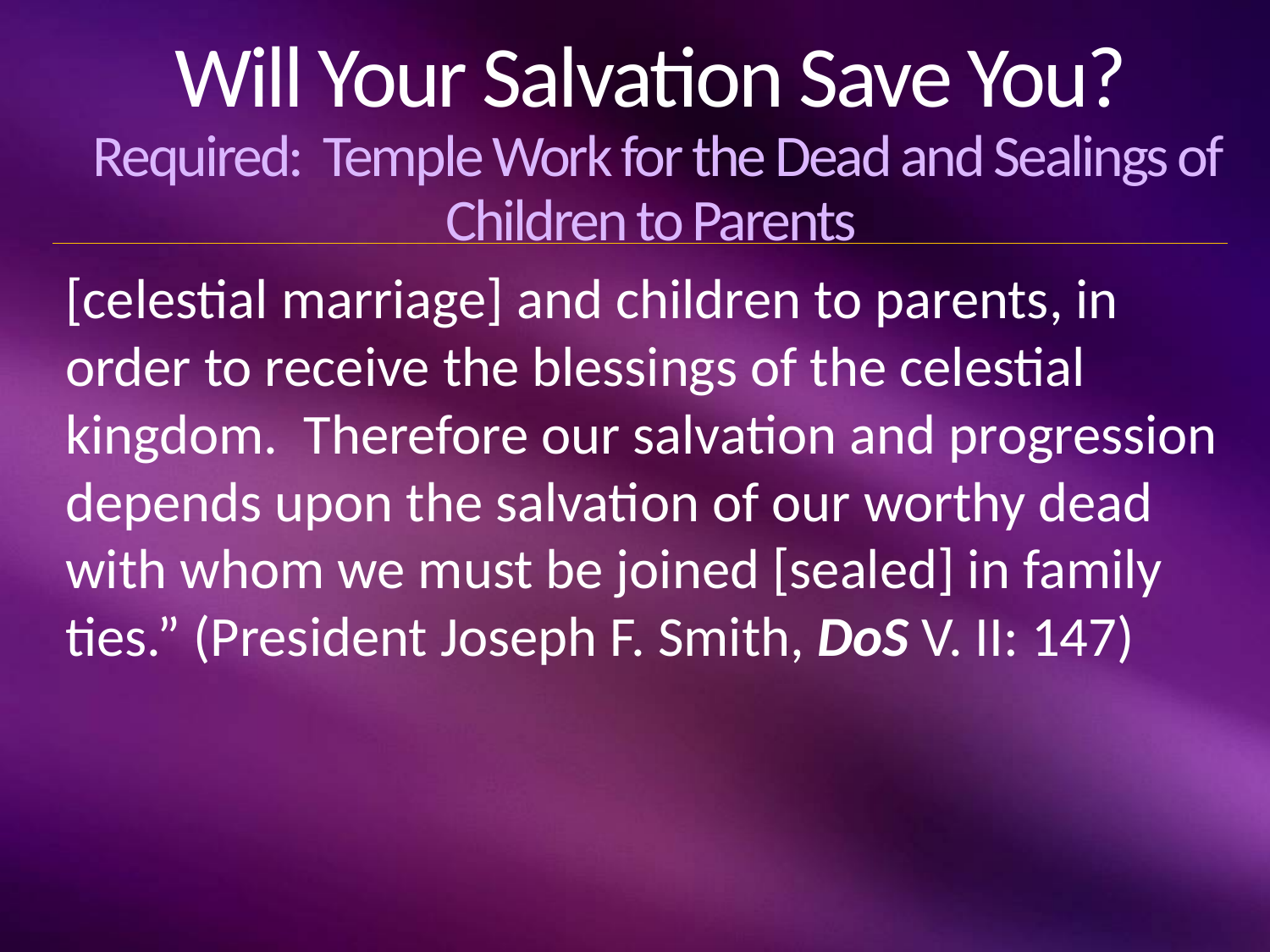

# Will Your Salvation Save You? Required:  Temple Work for the Dead and Sealings of Children to Parents
[celestial marriage] and children to parents, in order to receive the blessings of the celestial kingdom.  Therefore our salvation and progression depends upon the salvation of our worthy dead with whom we must be joined [sealed] in family ties.” (President Joseph F. Smith, DoS V. II: 147)